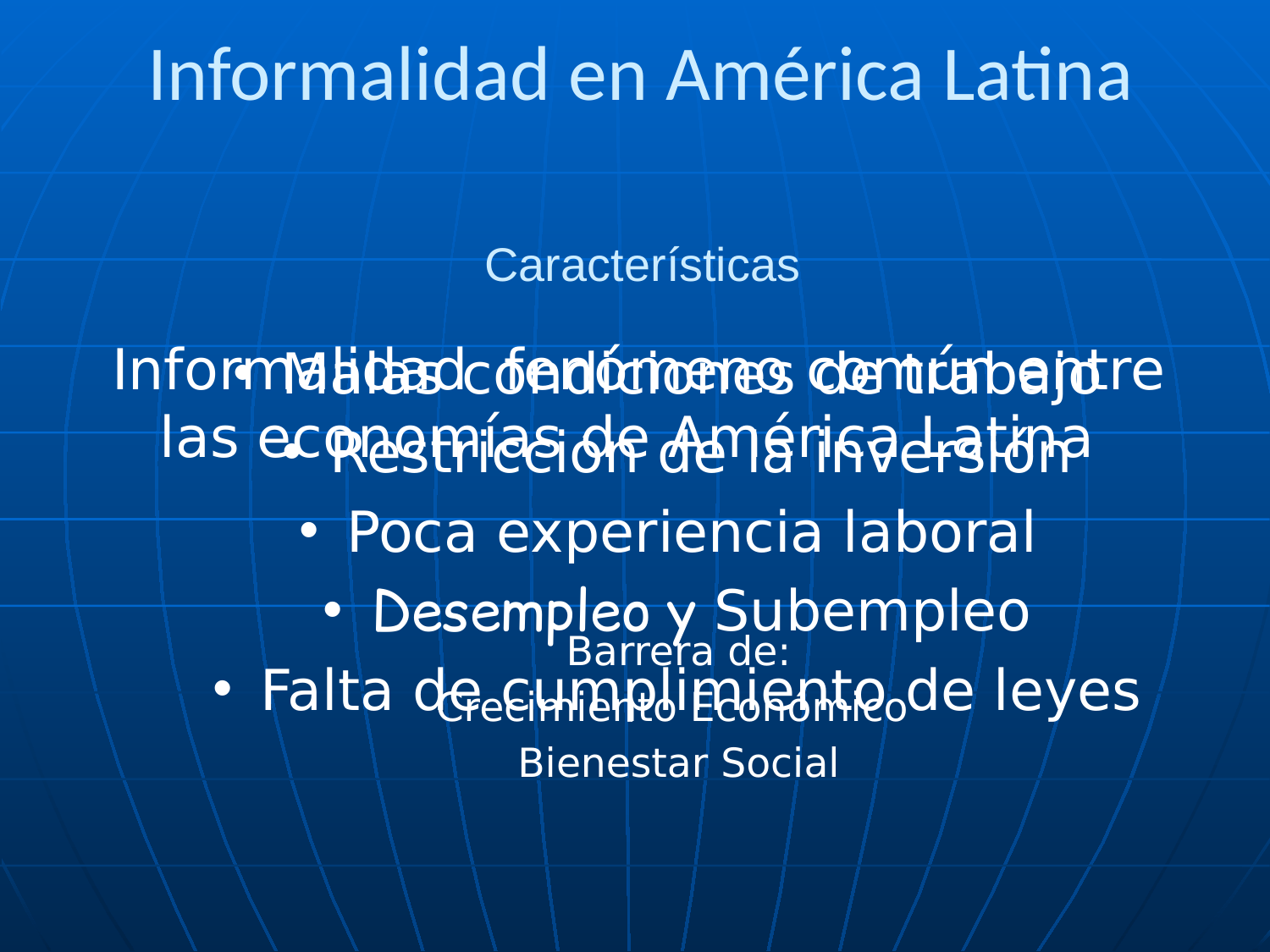

# Informalidad en América Latina
Características
Informalidad  fenómeno común entre las economías de América Latina
Malas condiciones de trabajo
Restricción de la inversión
Poca experiencia laboral
Desempleo y Subempleo
Falta de cumplimiento de leyes
Barrera de:
Crecimiento Económico
Bienestar Social